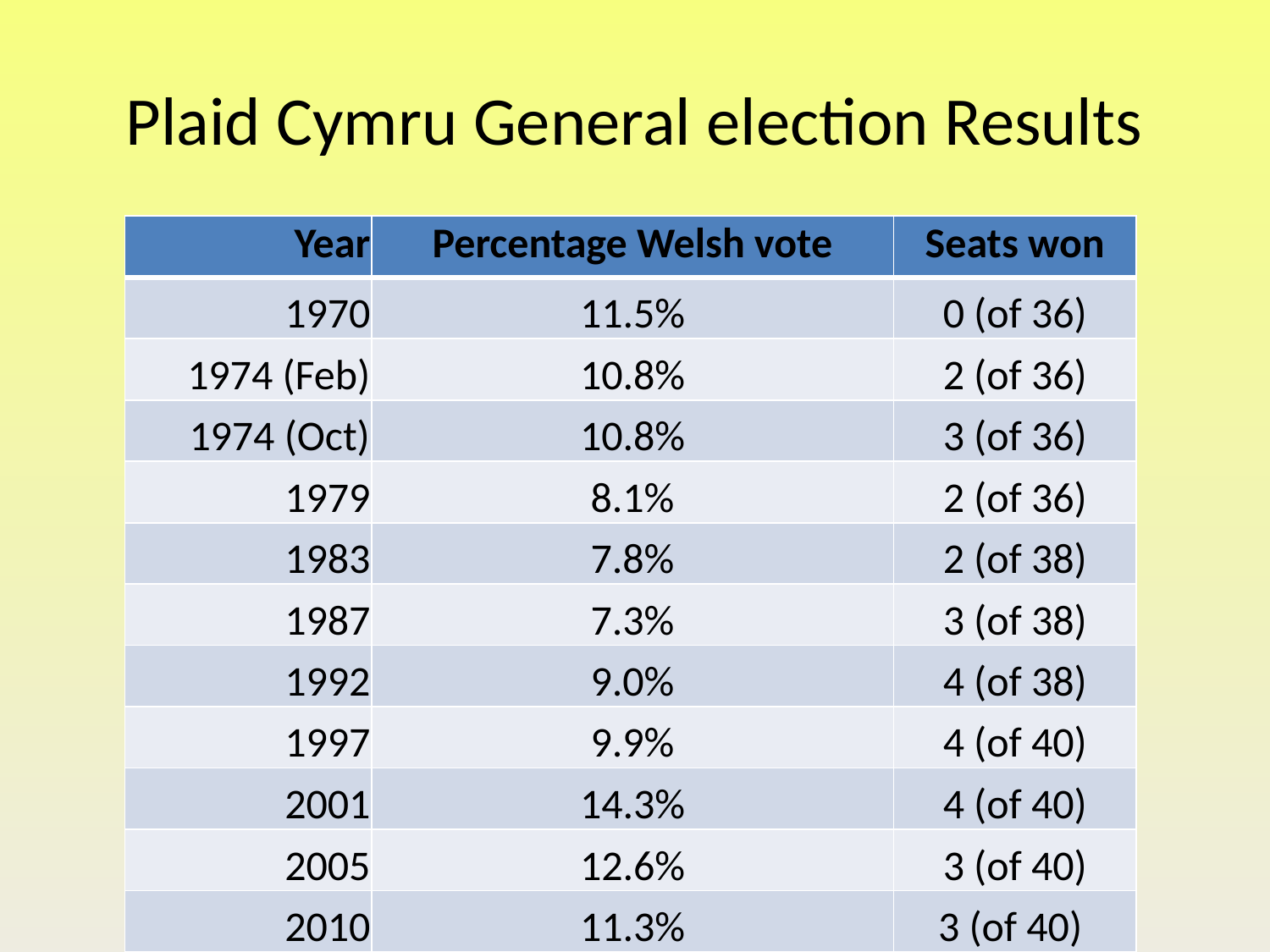

# Plaid Cymru General election Results
| Year | Percentage Welsh vote | Seats won |
| --- | --- | --- |
| 1970 | 11.5% | 0 (of 36) |
| 1974 (Feb) | 10.8% | 2 (of 36) |
| 1974 (Oct) | 10.8% | 3 (of 36) |
| 1979 | 8.1% | 2 (of 36) |
| 1983 | 7.8% | 2 (of 38) |
| 1987 | 7.3% | 3 (of 38) |
| 1992 | 9.0% | 4 (of 38) |
| 1997 | 9.9% | 4 (of 40) |
| 2001 | 14.3% | 4 (of 40) |
| 2005 | 12.6% | 3 (of 40) |
| 2010 | 11.3% | 3 (of 40) |